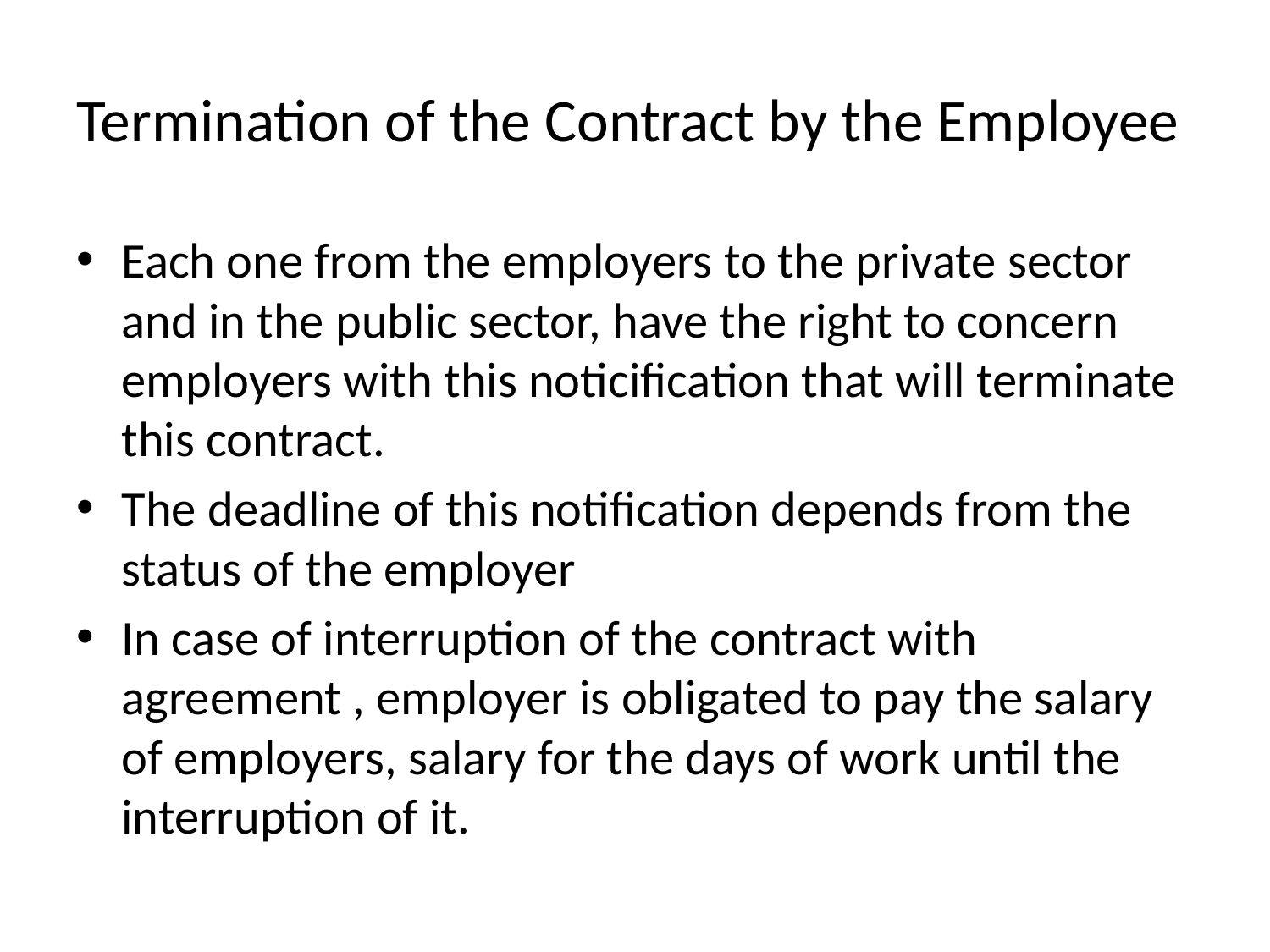

# Termination of the Contract by the Employee
Each one from the employers to the private sector and in the public sector, have the right to concern employers with this noticification that will terminate this contract.
The deadline of this notification depends from the status of the employer
In case of interruption of the contract with agreement , employer is obligated to pay the salary of employers, salary for the days of work until the interruption of it.